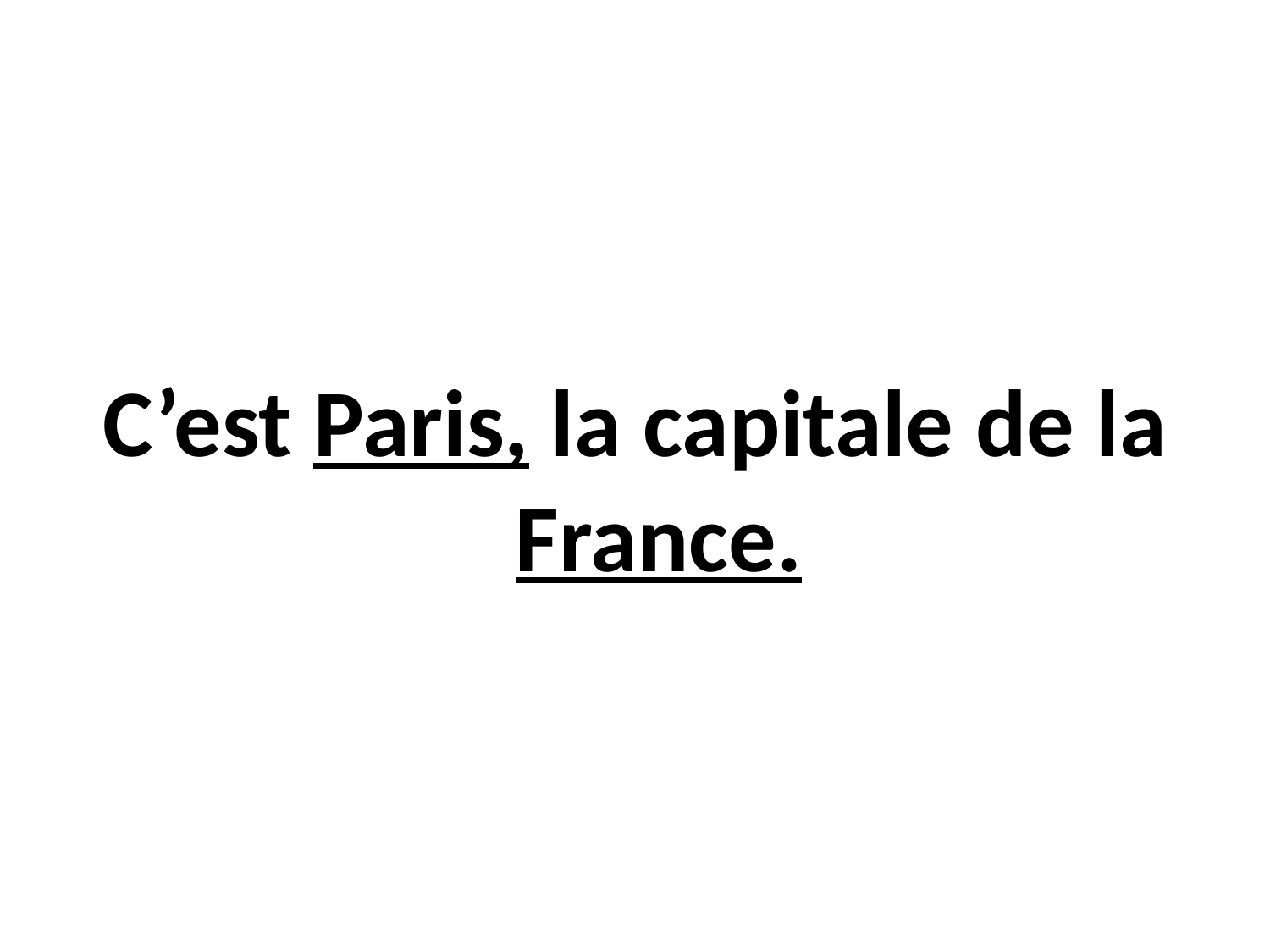

#

C’est Paris, la capitale de la France.